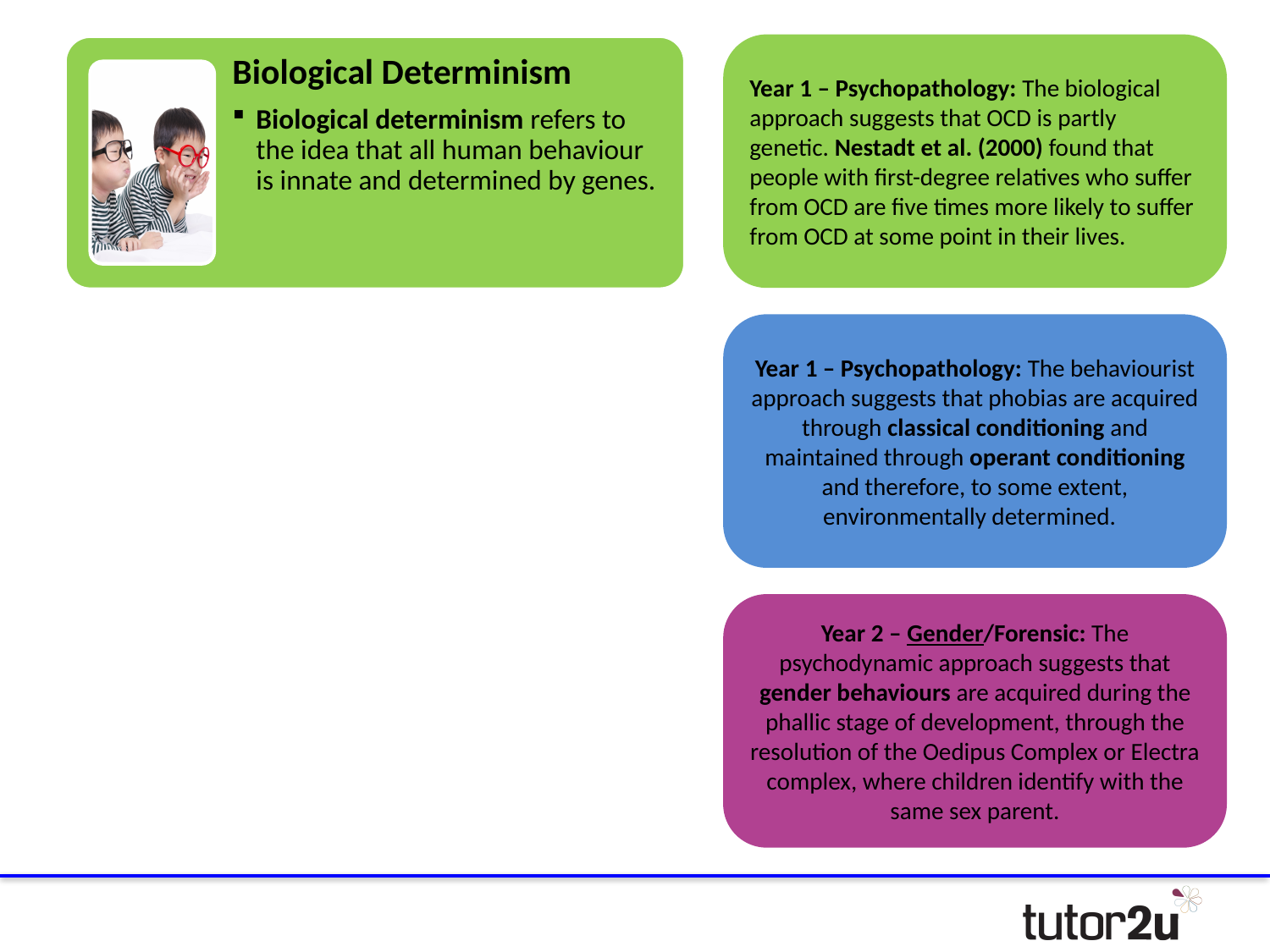

Biological Determinism
Biological determinism refers to the idea that all human behaviour is innate and determined by genes.
Environmental Determinism
Environmental determinism is the view that behaviour is caused by forces outside the individual. Therefore, behaviour is caused by previous experience learned through classical and operant conditioning.
Psychic Determinism
Psychic determinism claims that human behaviour is the result of childhood experiences and innate drives (ID, Ego and Superego), as in Freud’s model of psychological development.
Year 1 – Psychopathology: The biological approach suggests that OCD is partly genetic. Nestadt et al. (2000) found that people with first-degree relatives who suffer from OCD are five times more likely to suffer from OCD at some point in their lives.

Year 1 – Psychopathology: The behaviourist approach suggests that phobias are acquired through classical conditioning and maintained through operant conditioning and therefore, to some extent, environmentally determined.

Year 2 – Gender/Forensic: The psychodynamic approach suggests that gender behaviours are acquired during the phallic stage of development, through the resolution of the Oedipus Complex or Electra complex, where children identify with the same sex parent.